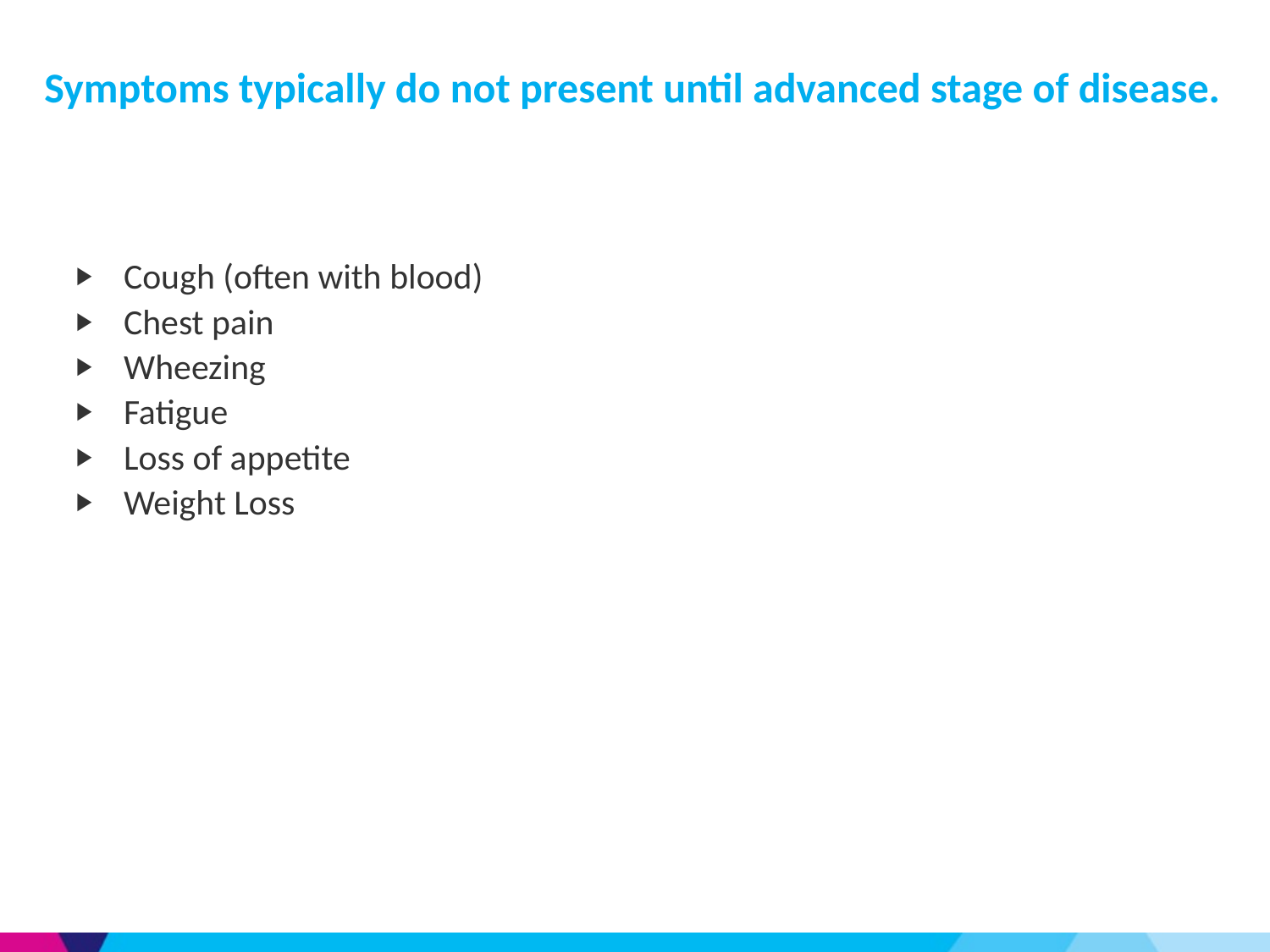

Symptoms typically do not present until advanced stage of disease.

Cough (often with blood)
Chest pain
Wheezing
Fatigue
Loss of appetite
Weight Loss